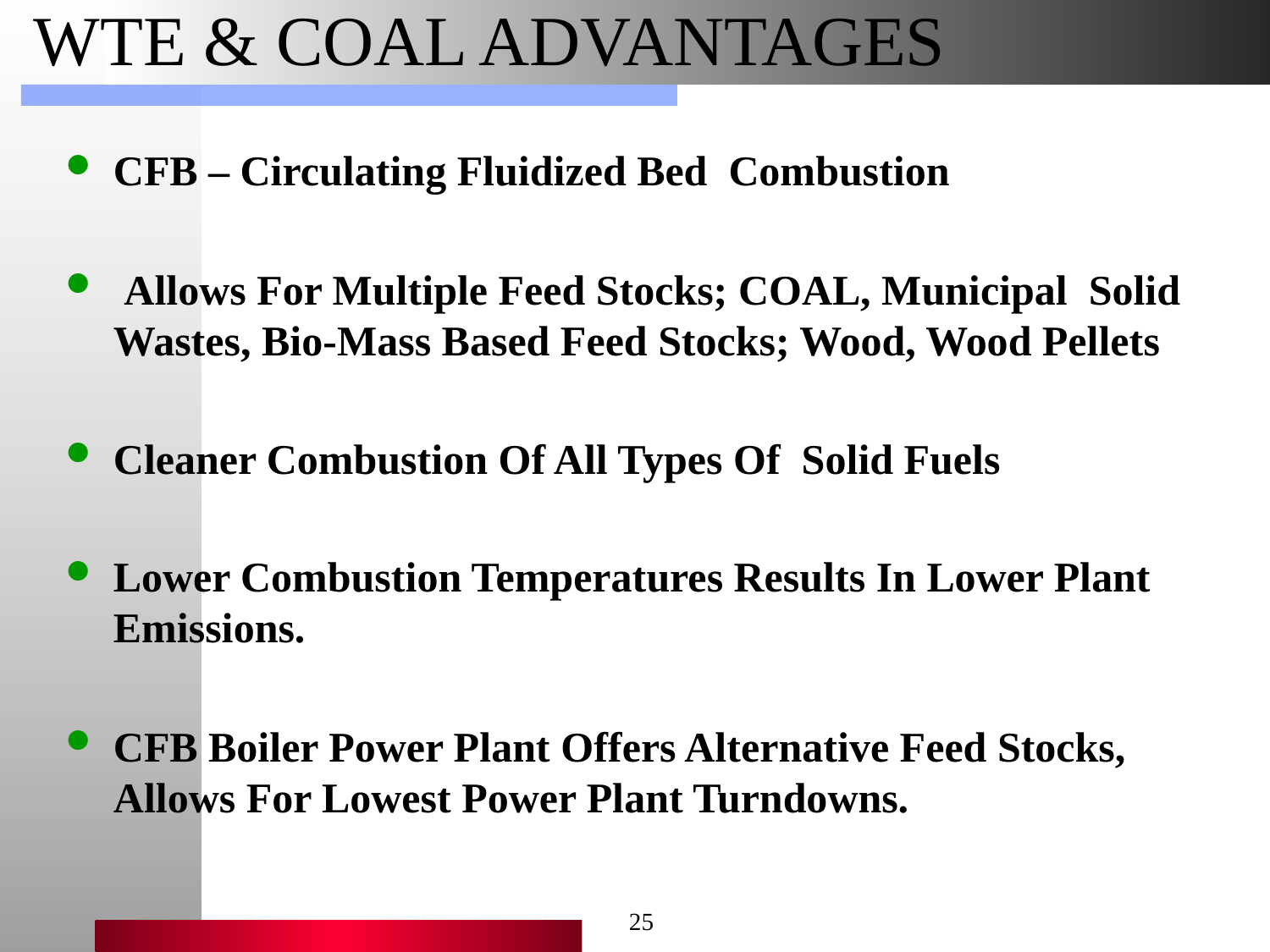

# WTE & COAL ADVANTAGES
CFB – Circulating Fluidized Bed  Combustion

 Allows For Multiple Feed Stocks; COAL, Municipal  Solid Wastes, Bio-Mass Based Feed Stocks; Wood, Wood Pellets

Cleaner Combustion Of All Types Of  Solid Fuels

Lower Combustion Temperatures Results In Lower Plant Emissions.

CFB Boiler Power Plant Offers Alternative Feed Stocks, Allows For Lowest Power Plant Turndowns.

25